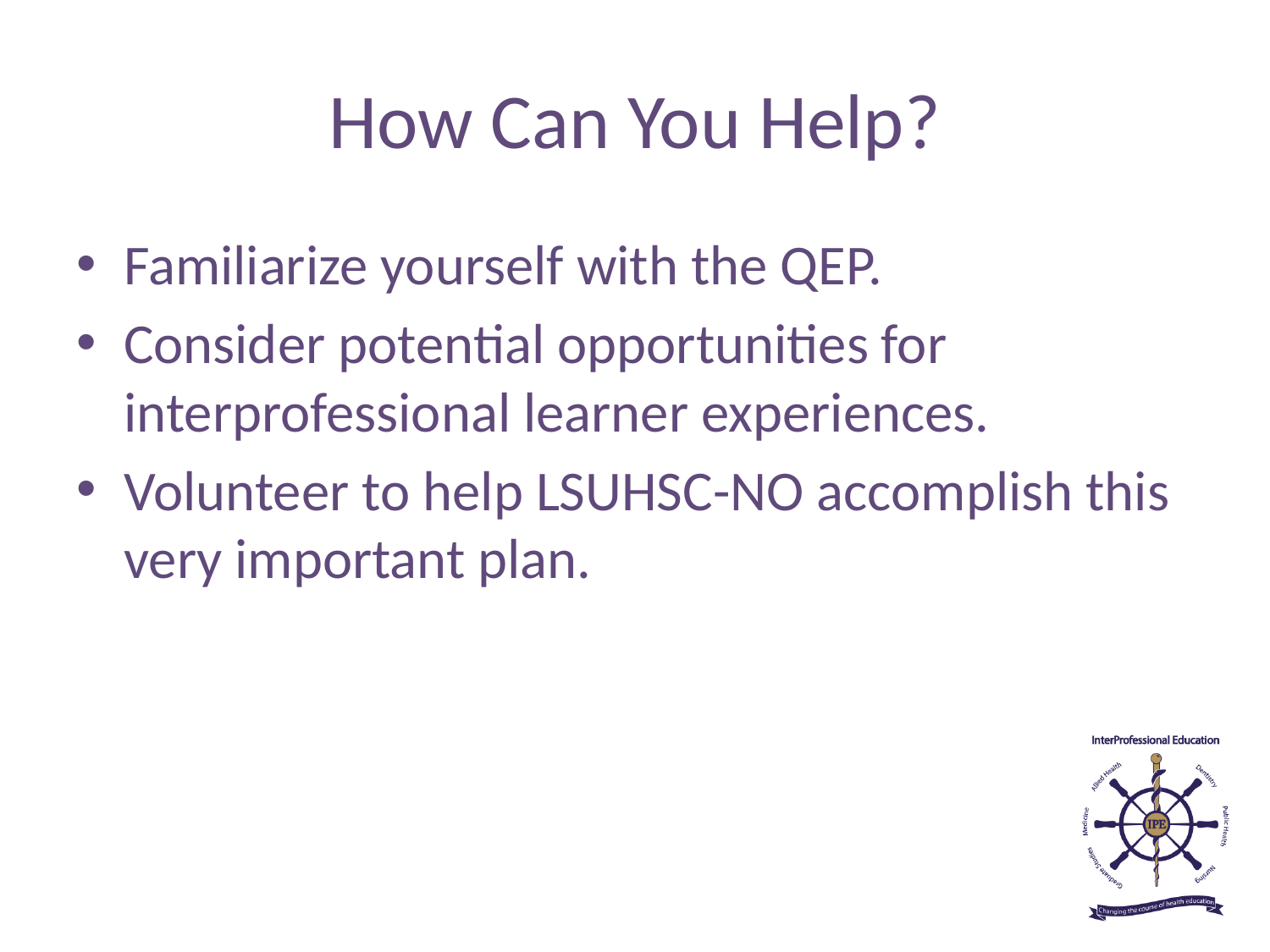

# How Can You Help?
Familiarize yourself with the QEP.
Consider potential opportunities for interprofessional learner experiences.
Volunteer to help LSUHSC-NO accomplish this very important plan.